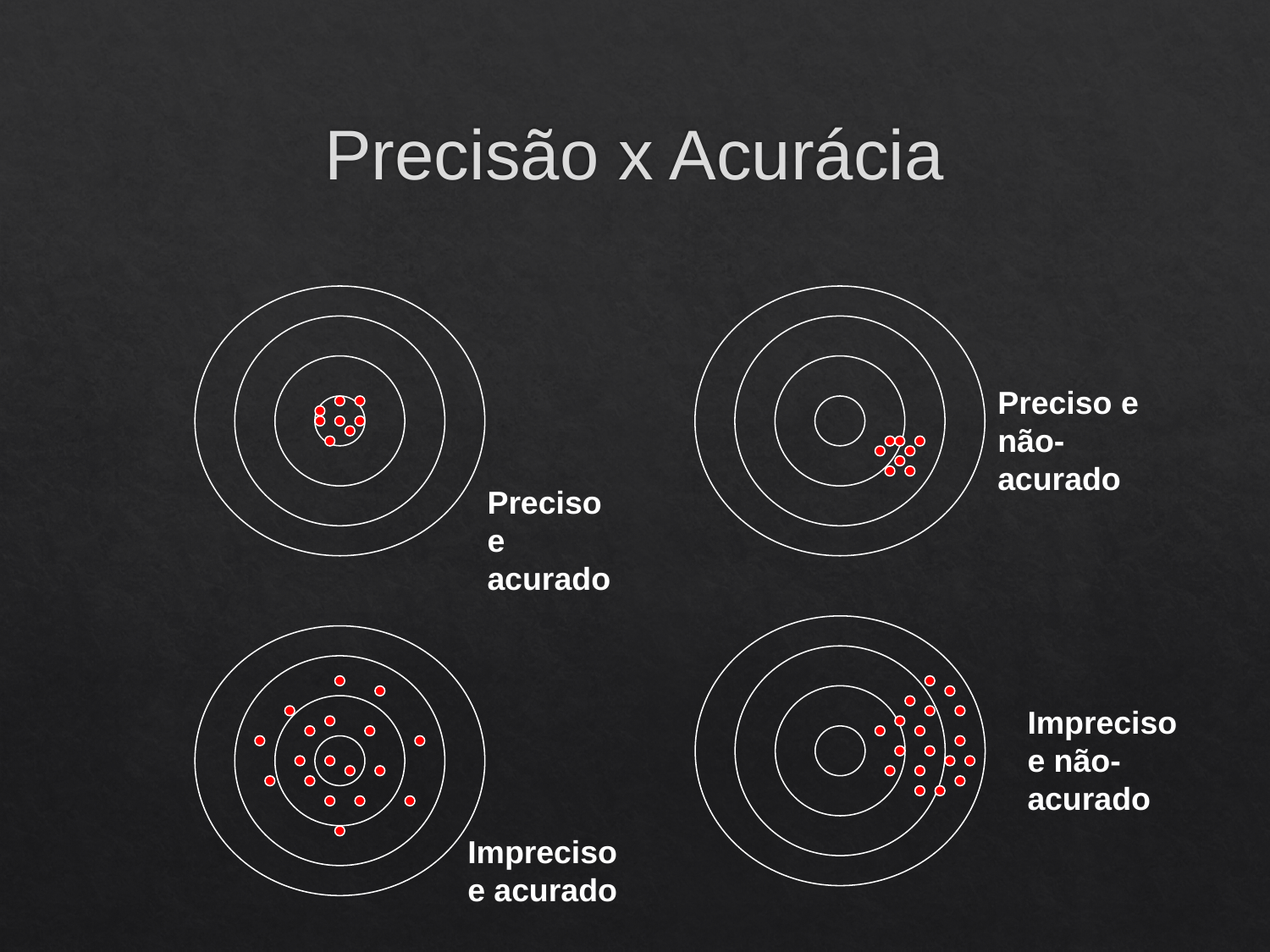

# Precisão x Acurácia

Preciso e não-acurado

Preciso e acurado

Impreciso e não-acurado

Impreciso e acurado